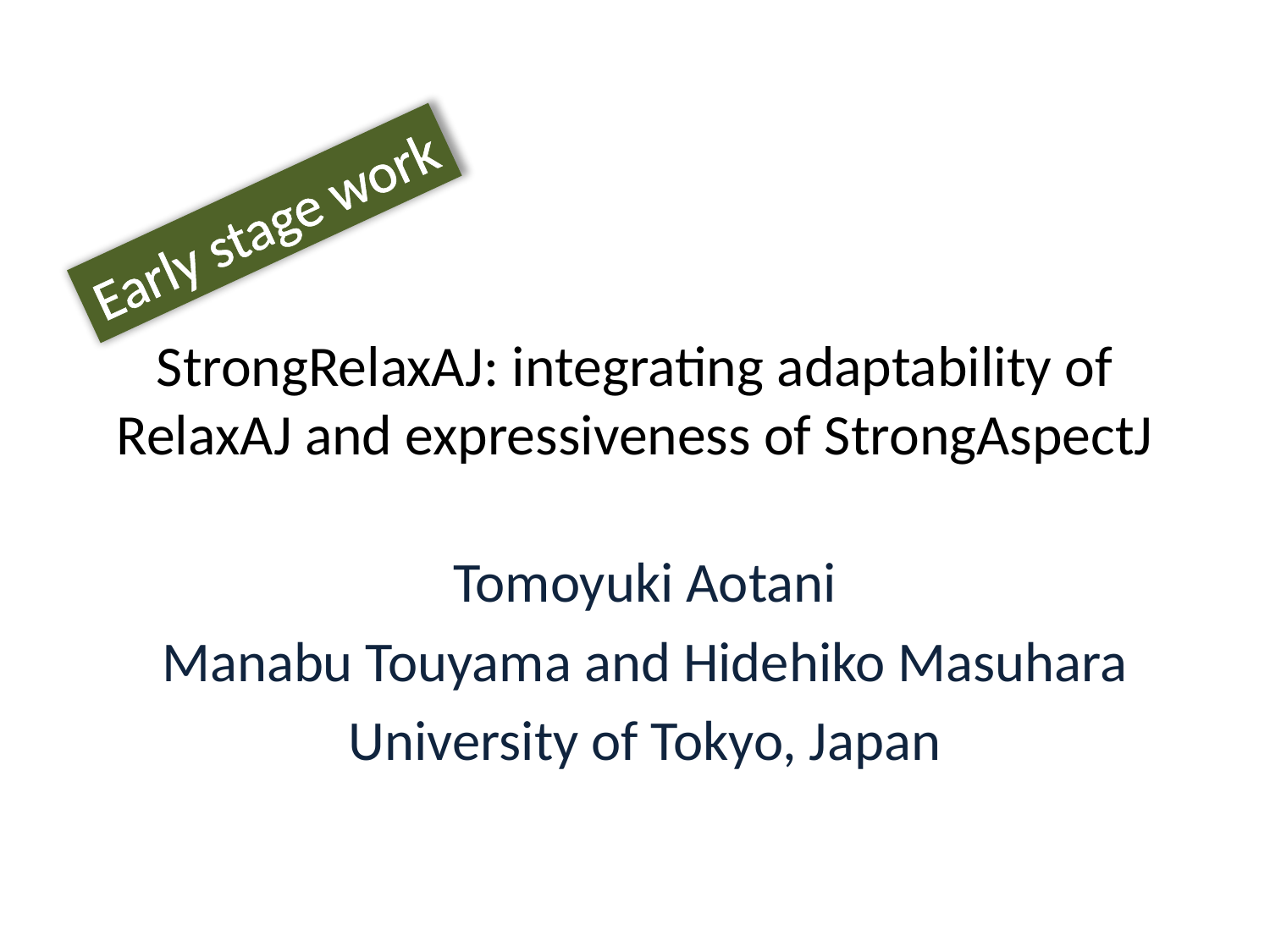

Early stage work
# StrongRelaxAJ: integrating adaptability of RelaxAJ and expressiveness of StrongAspectJ
Tomoyuki Aotani
Manabu Touyama and Hidehiko Masuhara
University of Tokyo, Japan